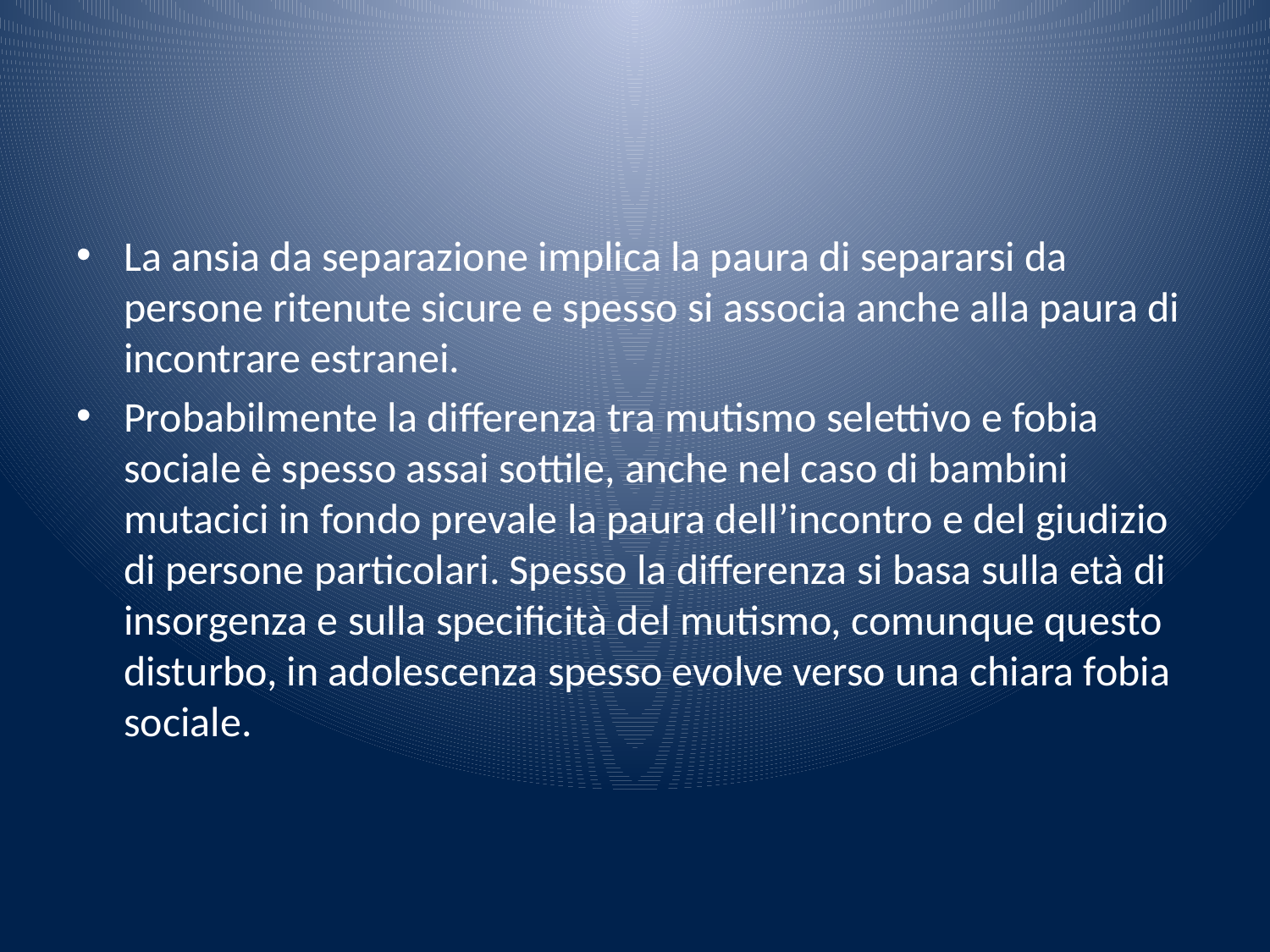

#
La ansia da separazione implica la paura di separarsi da persone ritenute sicure e spesso si associa anche alla paura di incontrare estranei.
Probabilmente la differenza tra mutismo selettivo e fobia sociale è spesso assai sottile, anche nel caso di bambini mutacici in fondo prevale la paura dell’incontro e del giudizio di persone particolari. Spesso la differenza si basa sulla età di insorgenza e sulla specificità del mutismo, comunque questo disturbo, in adolescenza spesso evolve verso una chiara fobia sociale.